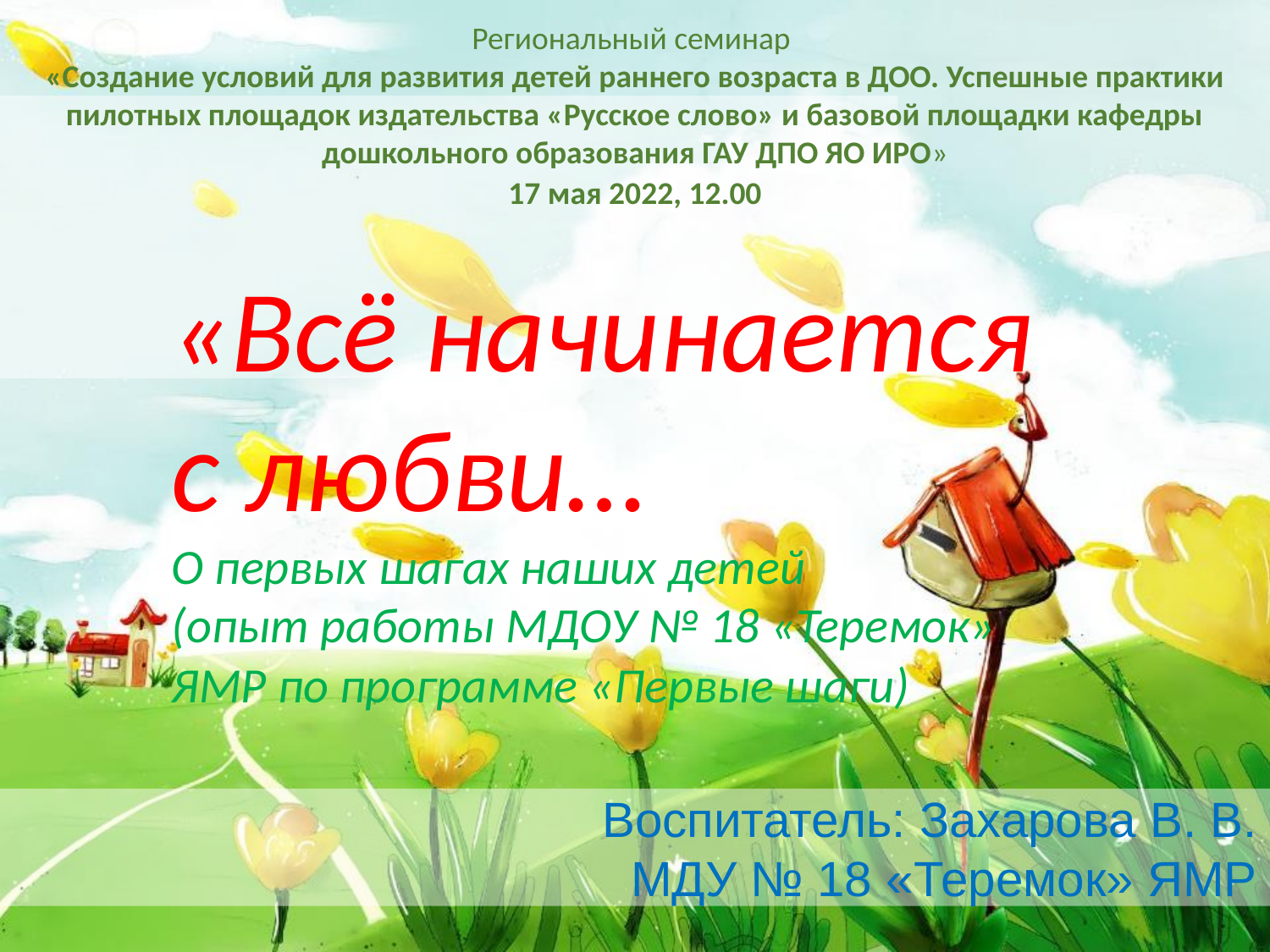

Региональный семинар
«Создание условий для развития детей раннего возраста в ДОО. Успешные практики пилотных площадок издательства «Русское слово» и базовой площадки кафедры дошкольного образования ГАУ ДПО ЯО ИРО»

17 мая 2022, 12.00
«Всё начинается с любви…
О первых шагах наших детей
(опыт работы МДОУ № 18 «Теремок» ЯМР по программе «Первые шаги)
Воспитатель: Захарова В. В.
МДУ № 18 «Теремок» ЯМР